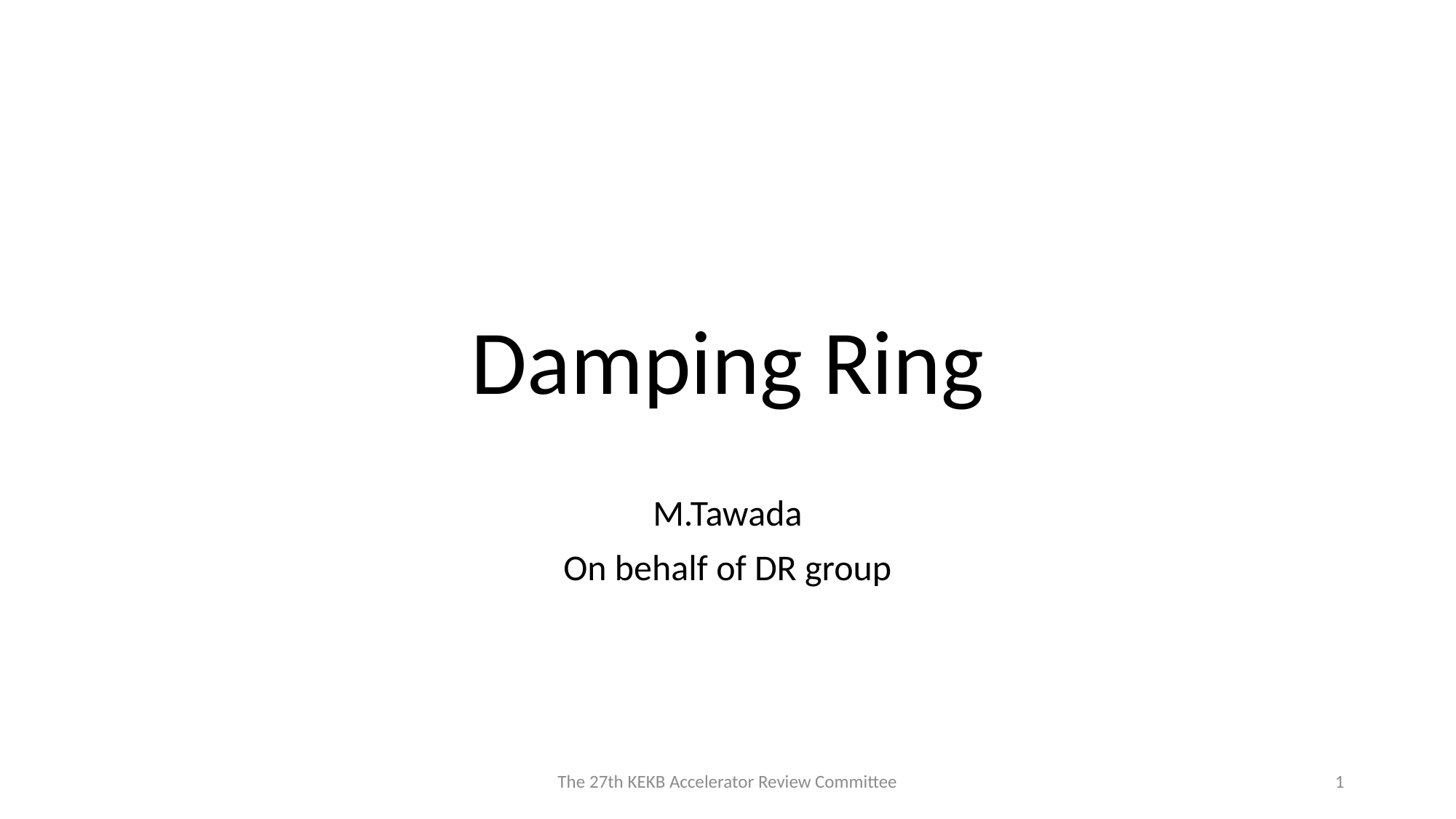

# Damping Ring

M.Tawada
On behalf of DR group

The 27th KEKB Accelerator Review Committee
1